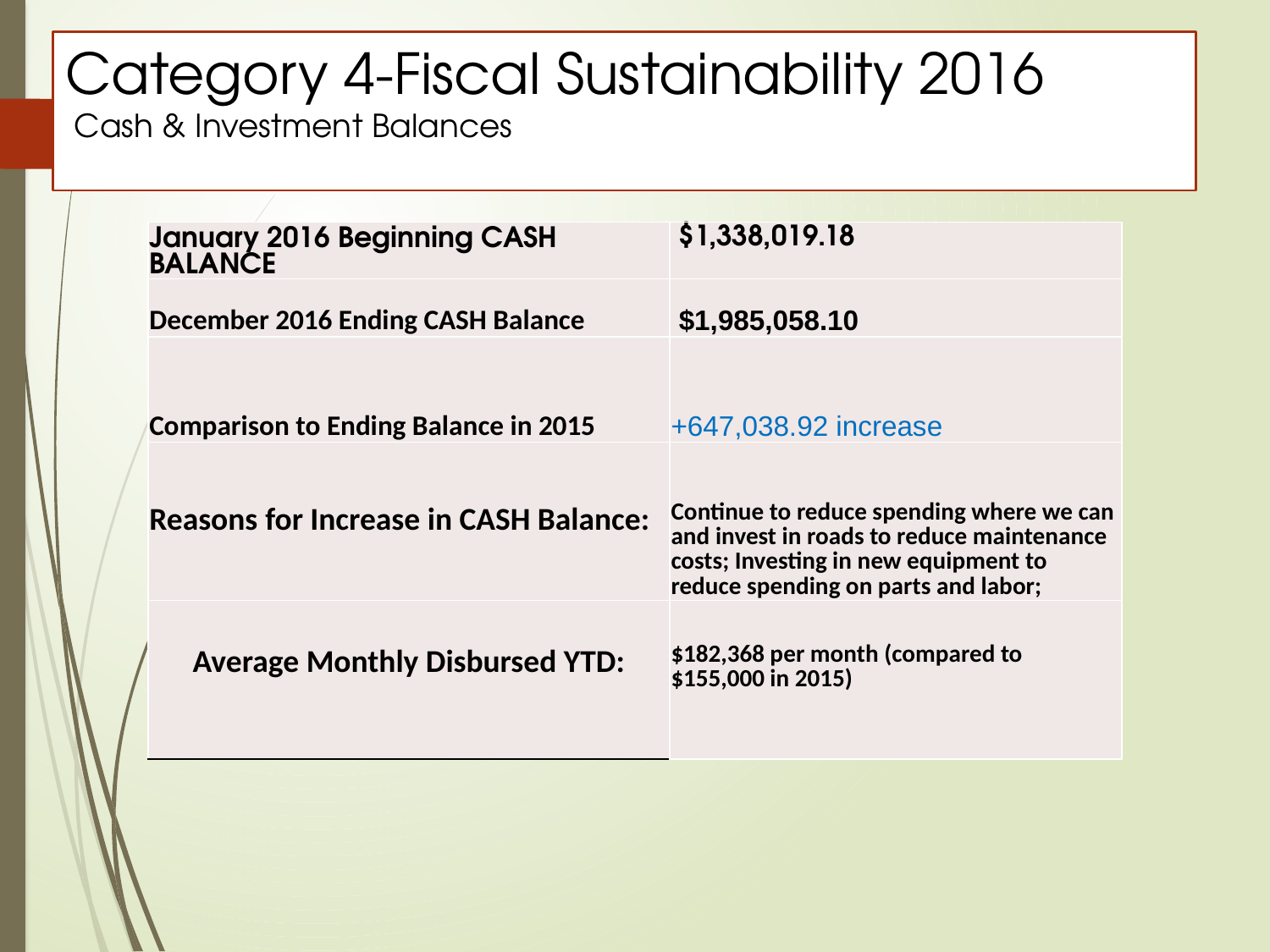

# Category 4-Fiscal Sustainability 2016 Cash & Investment Balances
| January 2016 Beginning CASH BALANCE | $1,338,019.18 |
| --- | --- |
| December 2016 Ending CASH Balance | $1,985,058.10 |
| Comparison to Ending Balance in 2015 | +647,038.92 increase |
| Reasons for Increase in CASH Balance: | Continue to reduce spending where we can and invest in roads to reduce maintenance costs; Investing in new equipment to reduce spending on parts and labor; |
| Average Monthly Disbursed YTD: | $182,368 per month (compared to $155,000 in 2015) |